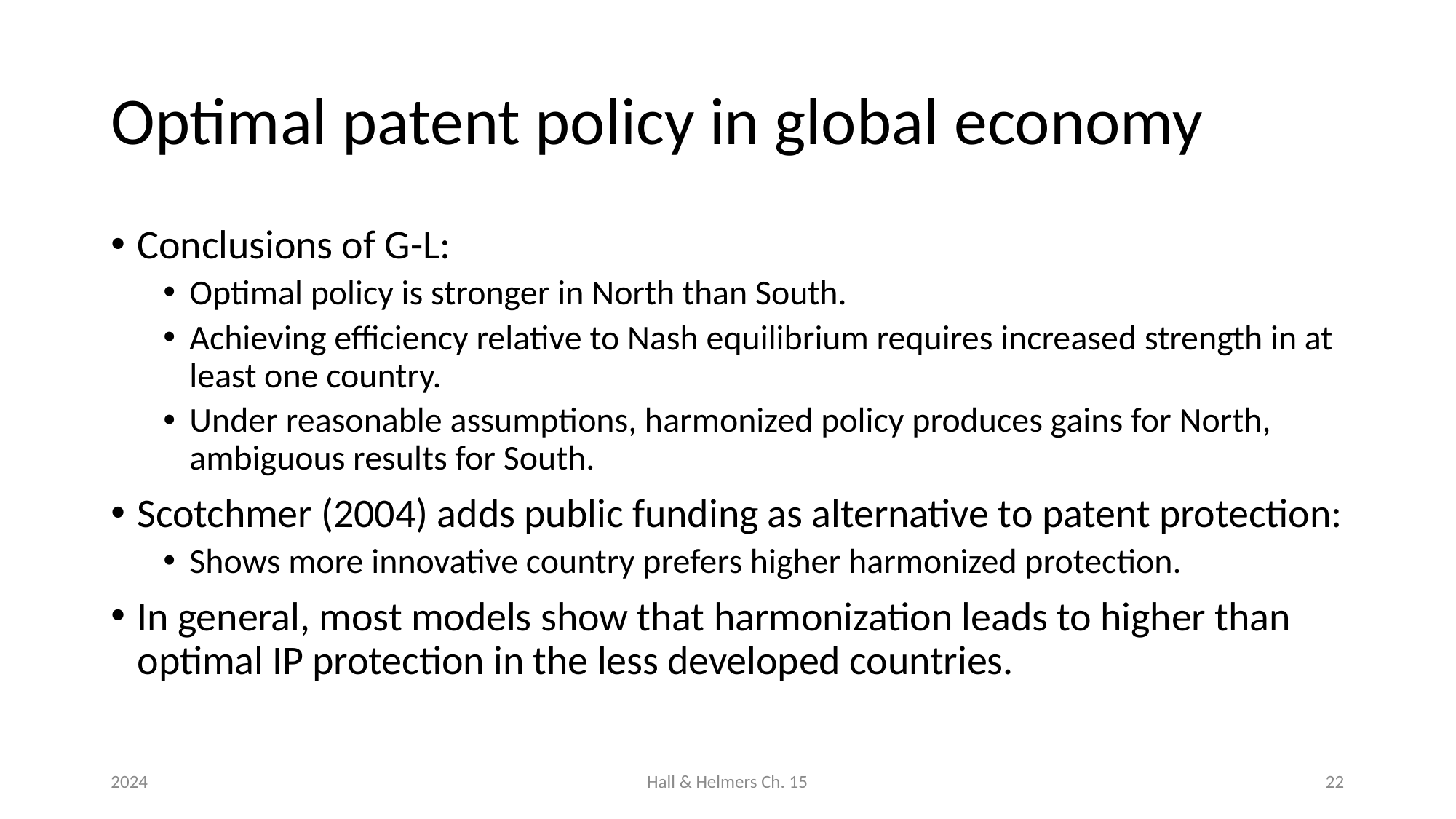

# Optimal patent policy in global economy
Conclusions of G-L:
Optimal policy is stronger in North than South.
Achieving efficiency relative to Nash equilibrium requires increased strength in at least one country.
Under reasonable assumptions, harmonized policy produces gains for North, ambiguous results for South.
Scotchmer (2004) adds public funding as alternative to patent protection:
Shows more innovative country prefers higher harmonized protection.
In general, most models show that harmonization leads to higher than optimal IP protection in the less developed countries.
2024
Hall & Helmers Ch. 15
22